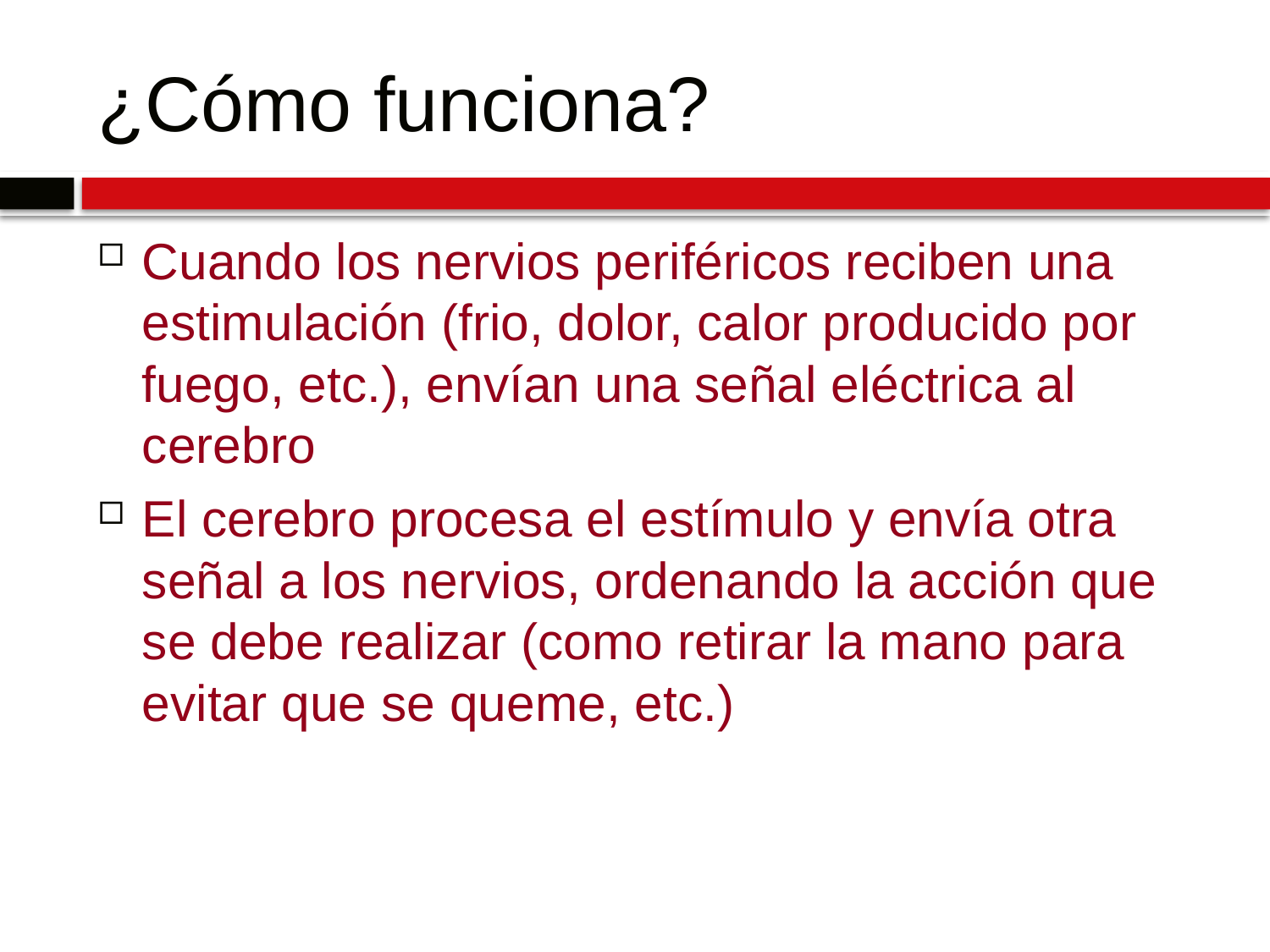

# ¿Cómo funciona?
Cuando los nervios periféricos reciben una estimulación (frio, dolor, calor producido por fuego, etc.), envían una señal eléctrica al cerebro
El cerebro procesa el estímulo y envía otra señal a los nervios, ordenando la acción que se debe realizar (como retirar la mano para evitar que se queme, etc.)